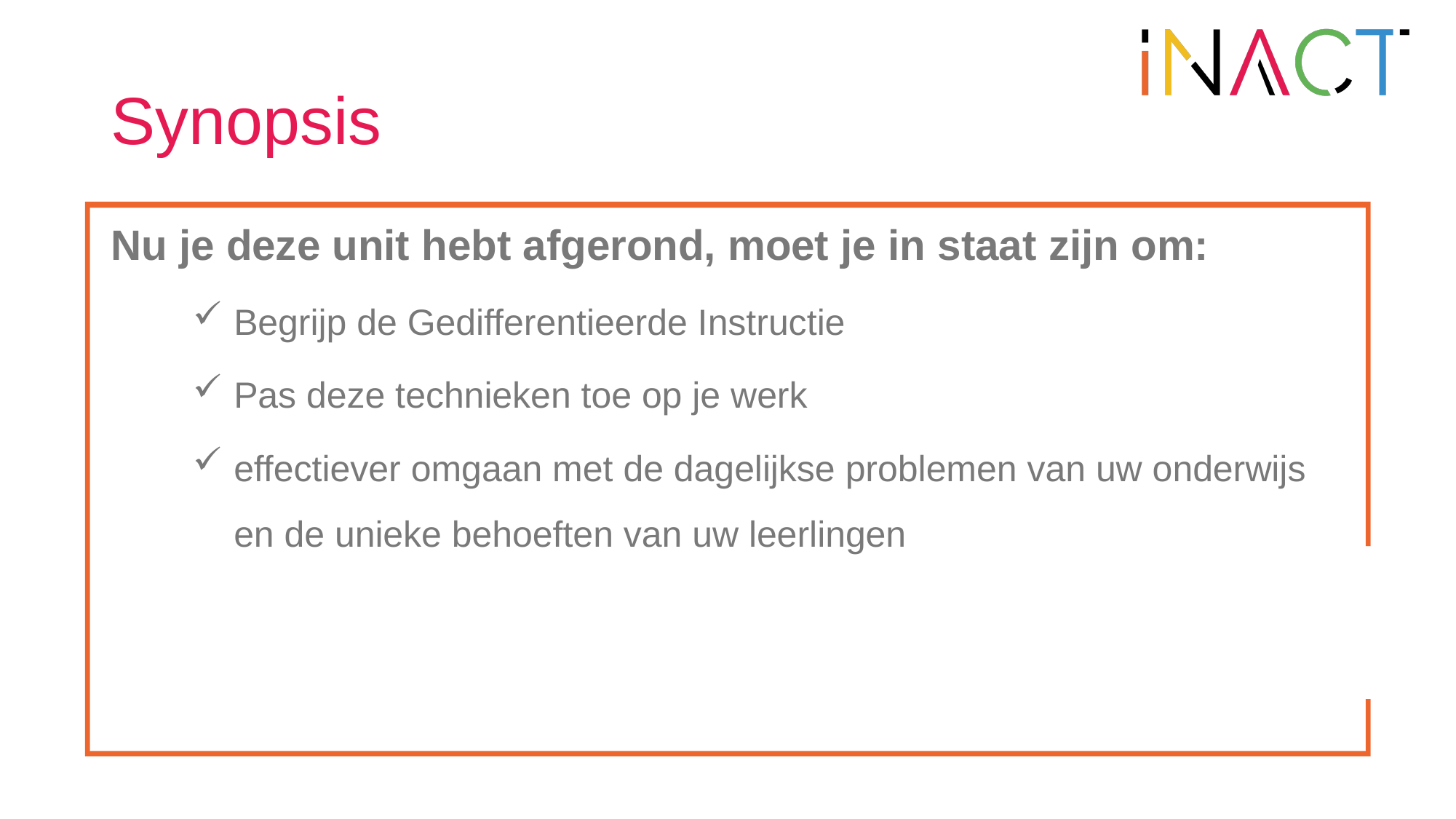

# Synopsis
Nu je deze unit hebt afgerond, moet je in staat zijn om:
Begrijp de Gedifferentieerde Instructie
Pas deze technieken toe op je werk
effectiever omgaan met de dagelijkse problemen van uw onderwijs en de unieke behoeften van uw leerlingen